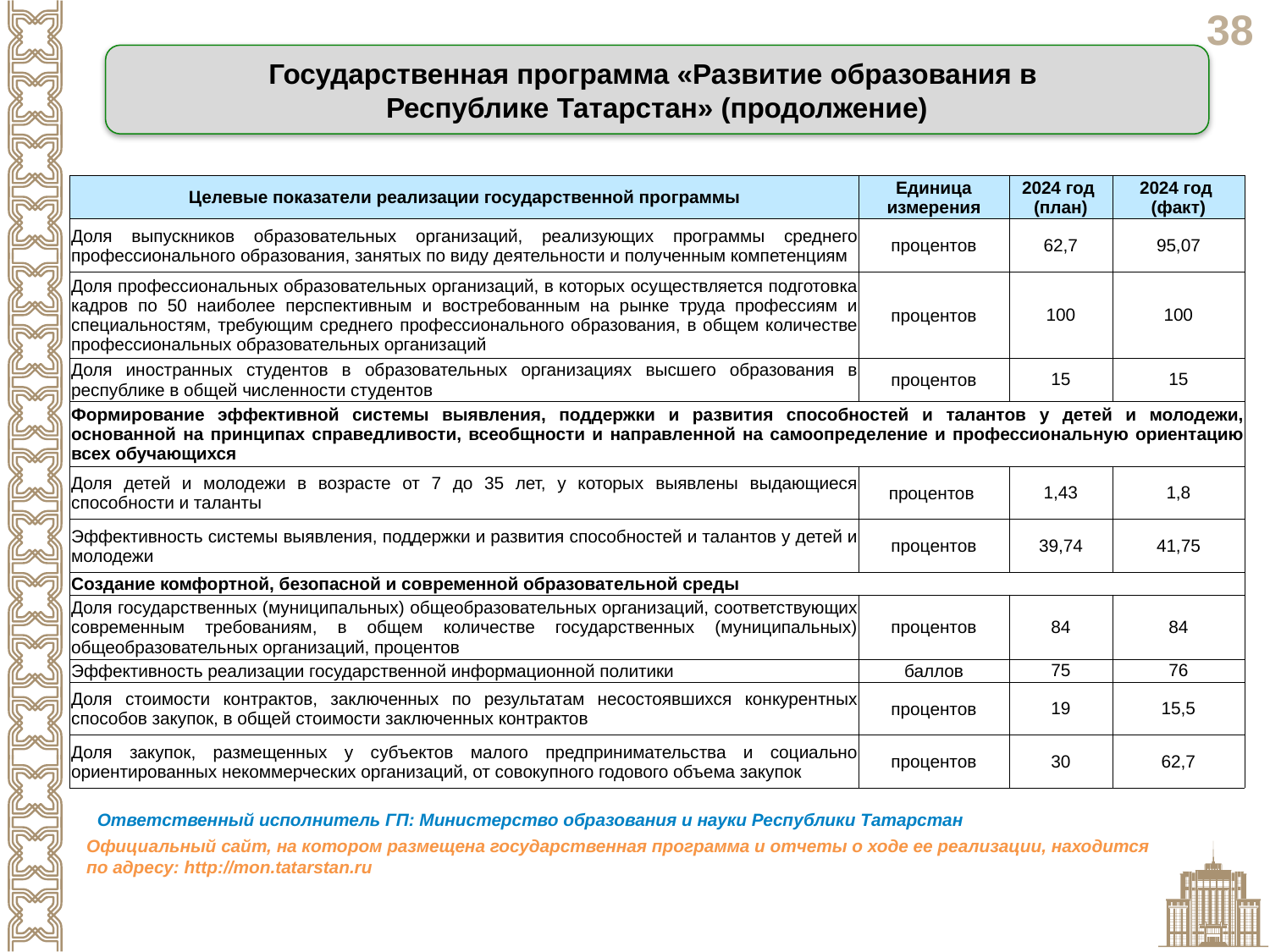

Государственная программа «Развитие образования в
Республике Татарстан» (продолжение)
| Целевые показатели реализации государственной программы | Единица измерения | 2024 год (план) | 2024 год (факт) |
| --- | --- | --- | --- |
| Доля выпускников образовательных организаций, реализующих программы среднего профессионального образования, занятых по виду деятельности и полученным компетенциям | процентов | 62,7 | 95,07 |
| Доля профессиональных образовательных организаций, в которых осуществляется подготовка кадров по 50 наиболее перспективным и востребованным на рынке труда профессиям и специальностям, требующим среднего профессионального образования, в общем количестве профессиональных образовательных организаций | процентов | 100 | 100 |
| Доля иностранных студентов в образовательных организациях высшего образования в республике в общей численности студентов | процентов | 15 | 15 |
| Формирование эффективной системы выявления, поддержки и развития способностей и талантов у детей и молодежи, основанной на принципах справедливости, всеобщности и направленной на самоопределение и профессиональную ориентацию всех обучающихся |  |  |  |
| Доля детей и молодежи в возрасте от 7 до 35 лет, у которых выявлены выдающиеся способности и таланты | процентов | 1,43 | 1,8 |
| Эффективность системы выявления, поддержки и развития способностей и талантов у детей и молодежи | процентов | 39,74 | 41,75 |
| Создание комфортной, безопасной и современной образовательной среды |  |  |  |
| Доля государственных (муниципальных) общеобразовательных организаций, соответствующих современным требованиям, в общем количестве государственных (муниципальных) общеобразовательных организаций, процентов | процентов | 84 | 84 |
| Эффективность реализации государственной информационной политики | баллов | 75 | 76 |
| Доля стоимости контрактов, заключенных по результатам несостоявшихся конкурентных способов закупок, в общей стоимости заключенных контрактов | процентов | 19 | 15,5 |
| Доля закупок, размещенных у субъектов малого предпринимательства и социально ориентированных некоммерческих организаций, от совокупного годового объема закупок | процентов | 30 | 62,7 |
Ответственный исполнитель ГП: Министерство образования и науки Республики Татарстан
Официальный сайт, на котором размещена государственная программа и отчеты о ходе ее реализации, находится по адресу: http://mon.tatarstan.ru